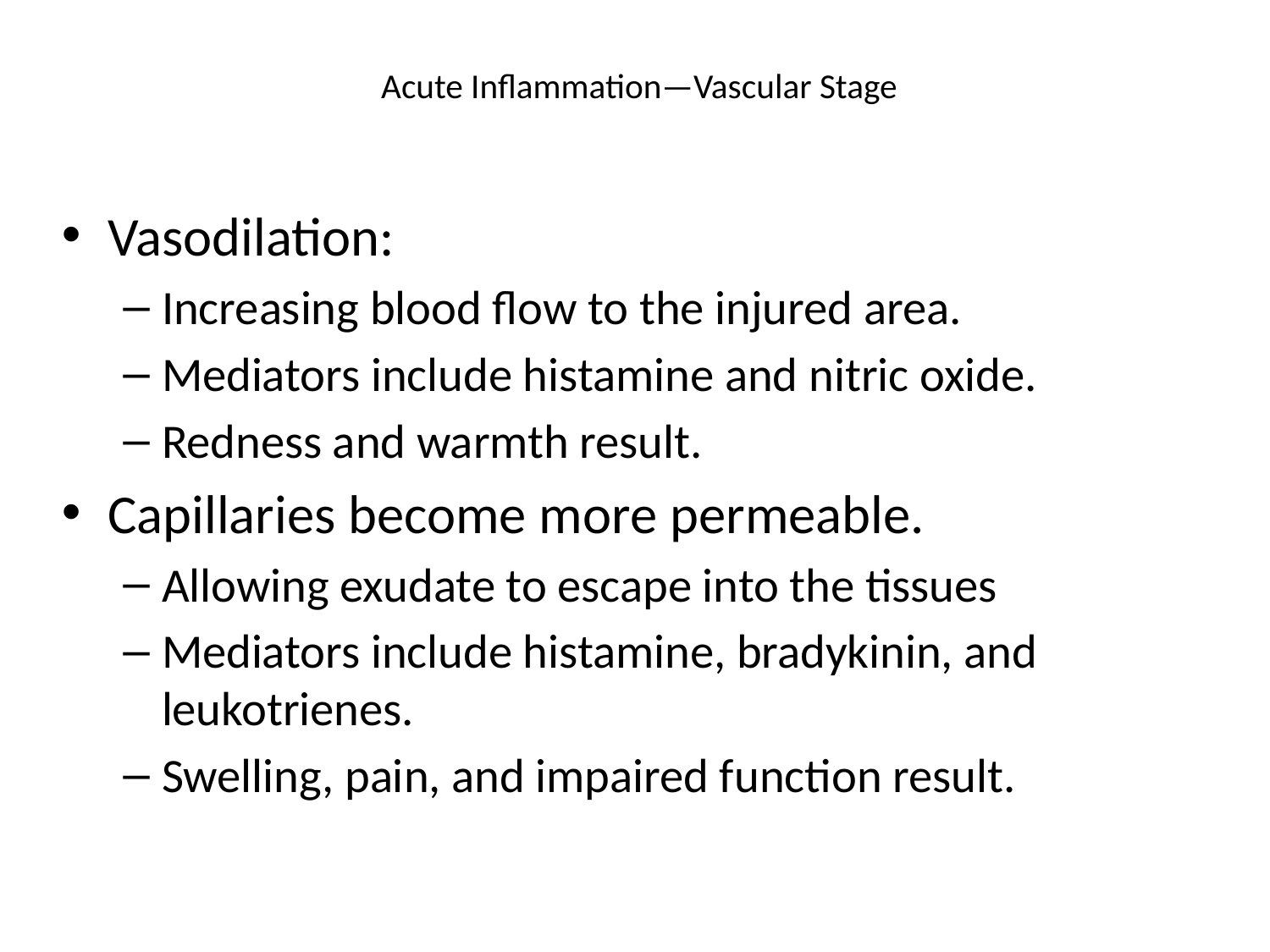

# Acute Inflammation—Vascular Stage
Vasodilation:
Increasing blood flow to the injured area.
Mediators include histamine and nitric oxide.
Redness and warmth result.
Capillaries become more permeable.
Allowing exudate to escape into the tissues
Mediators include histamine, bradykinin, and leukotrienes.
Swelling, pain, and impaired function result.